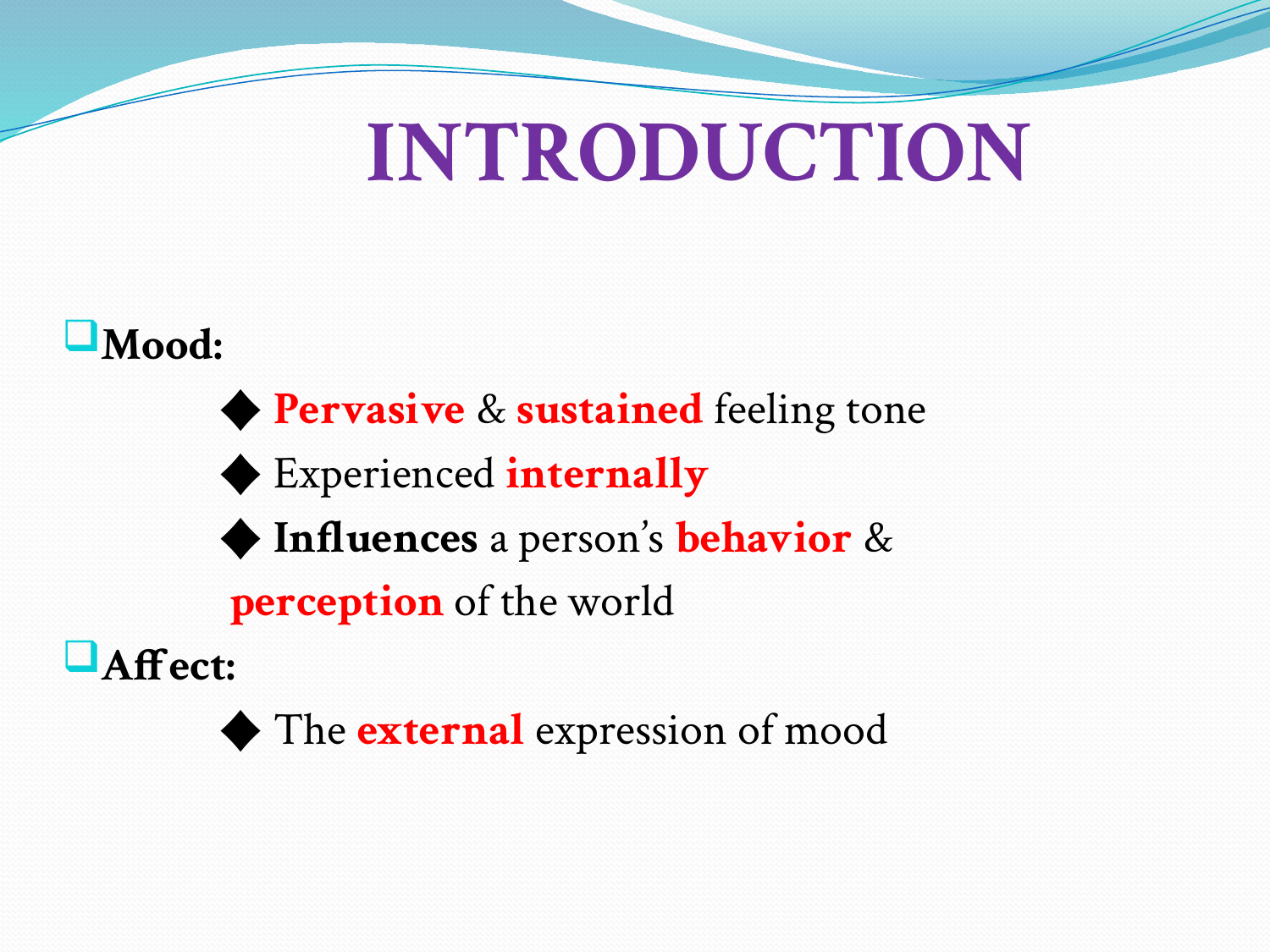

# INTRODUCTION
Mood:
               ♦ Pervasive & sustained feeling tone
               ♦ Experienced internally
               ♦ Influences a person’s behavior &
                  perception of the world
Affect:
               ♦ The external expression of mood